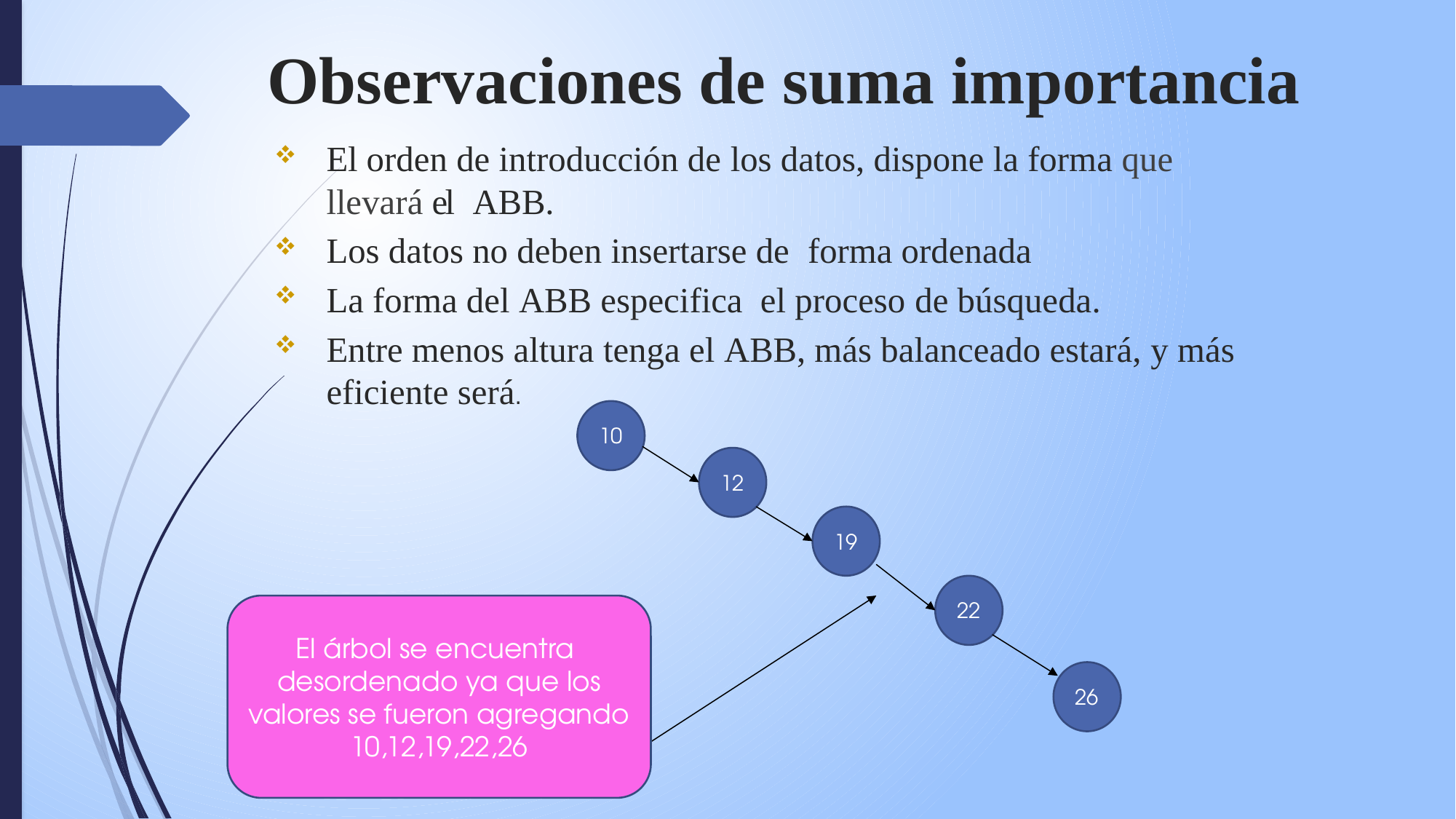

# Observaciones de suma importancia
El orden de introducción de los datos, dispone la forma que llevará el  ABB.
Los datos no deben insertarse de  forma ordenada
La forma del ABB especifica  el proceso de búsqueda.
Entre menos altura tenga el ABB, más balanceado estará, y más eficiente será.
10
12
19
22
El árbol se encuentra  desordenado ya que los valores se fueron agregando 10,12,19,22,26
26